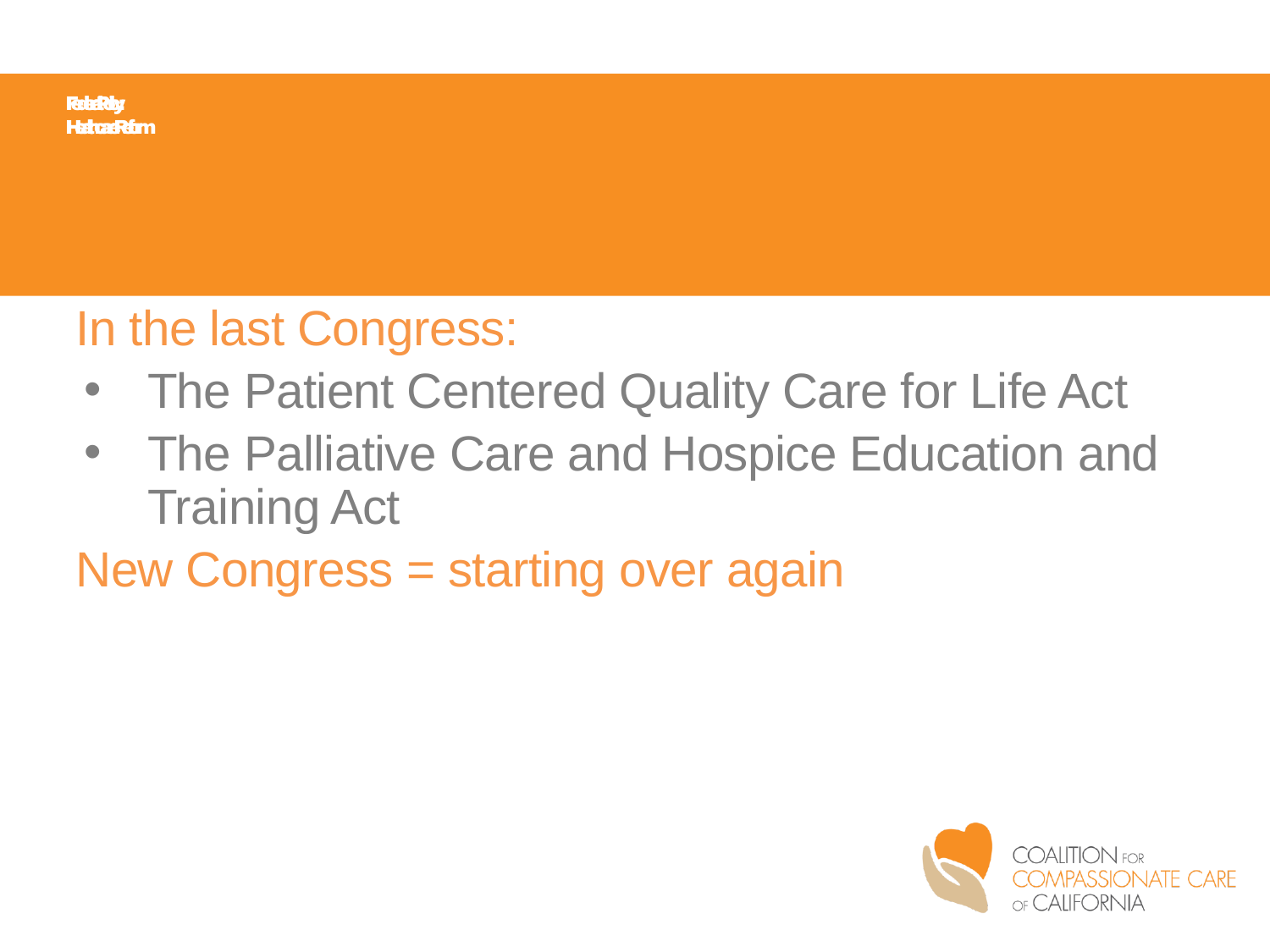

Federal Policy:
Healthcare Reform
In the last Congress:
The Patient Centered Quality Care for Life Act
The Palliative Care and Hospice Education and Training Act
New Congress = starting over again